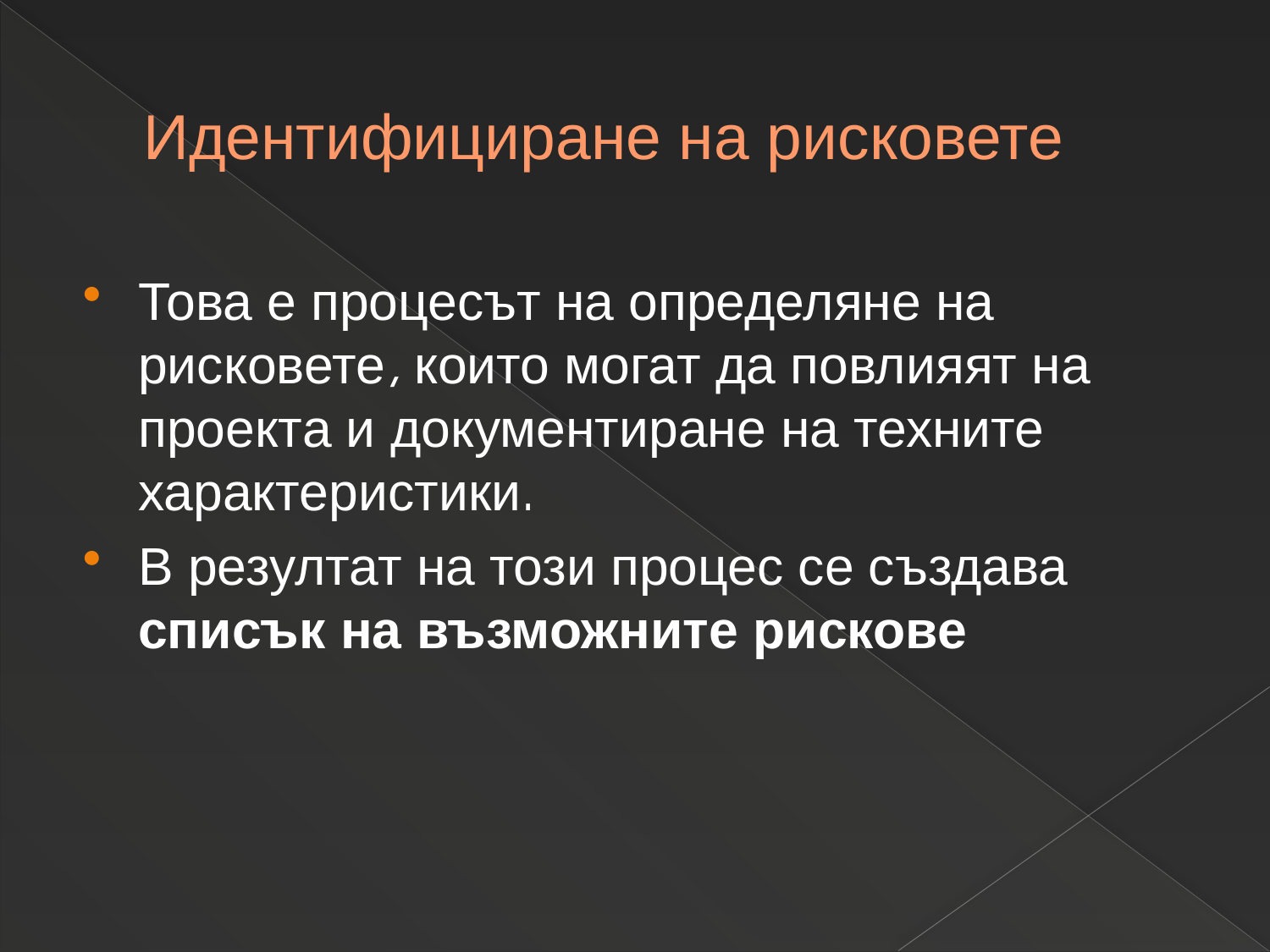

# Идентифициране на рисковете
Това е процесът на определяне на рисковете, които могат да повлияят на проекта и документиране на техните характеристики.
В резултат на този процес се създава списък на възможните рискове